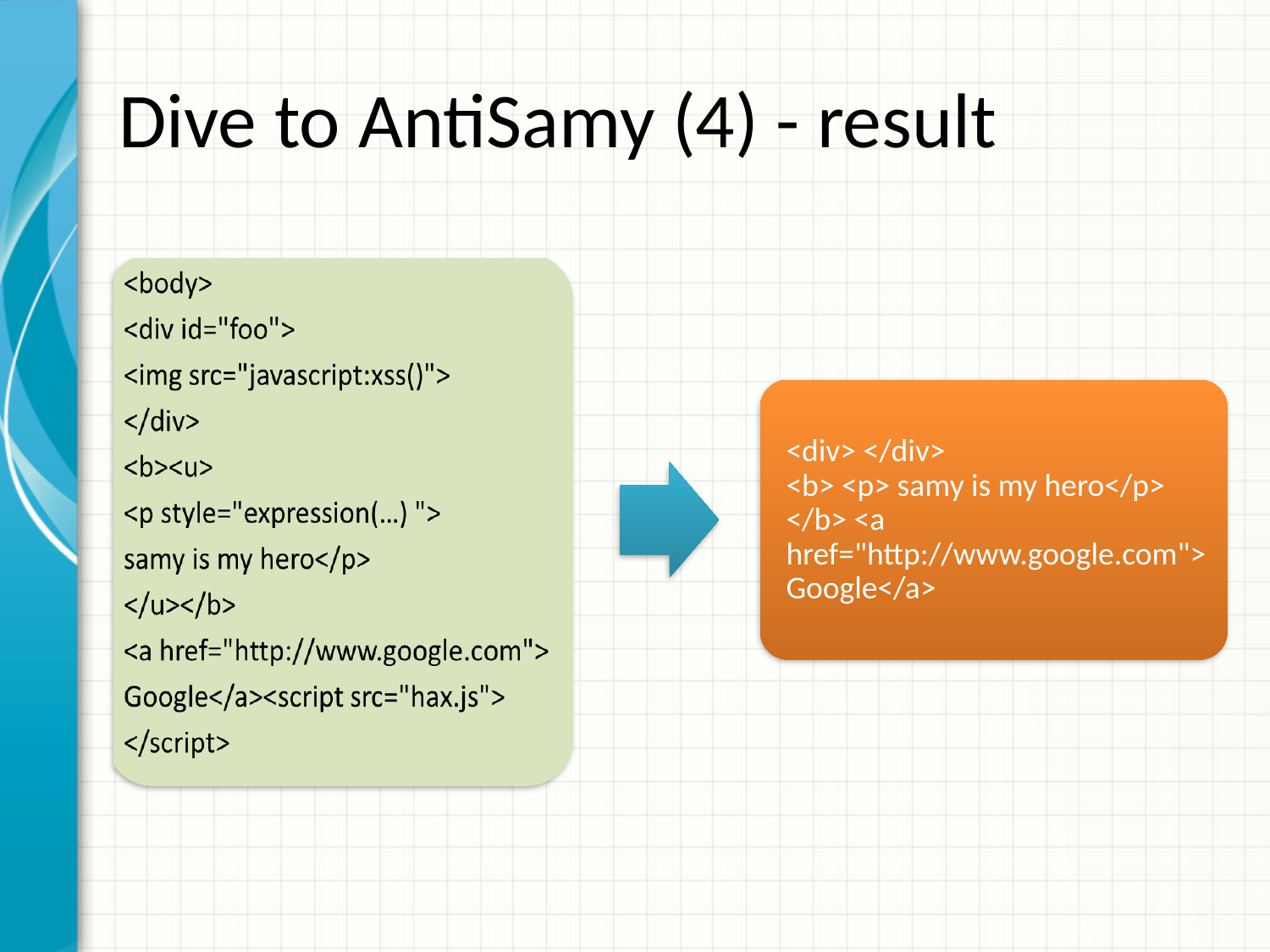

# Dive to AntiSamy (4) - result

<div> </div>
<b> <p> samy is my hero</p> </b> <a href="http://www.google.com"> Google</a>